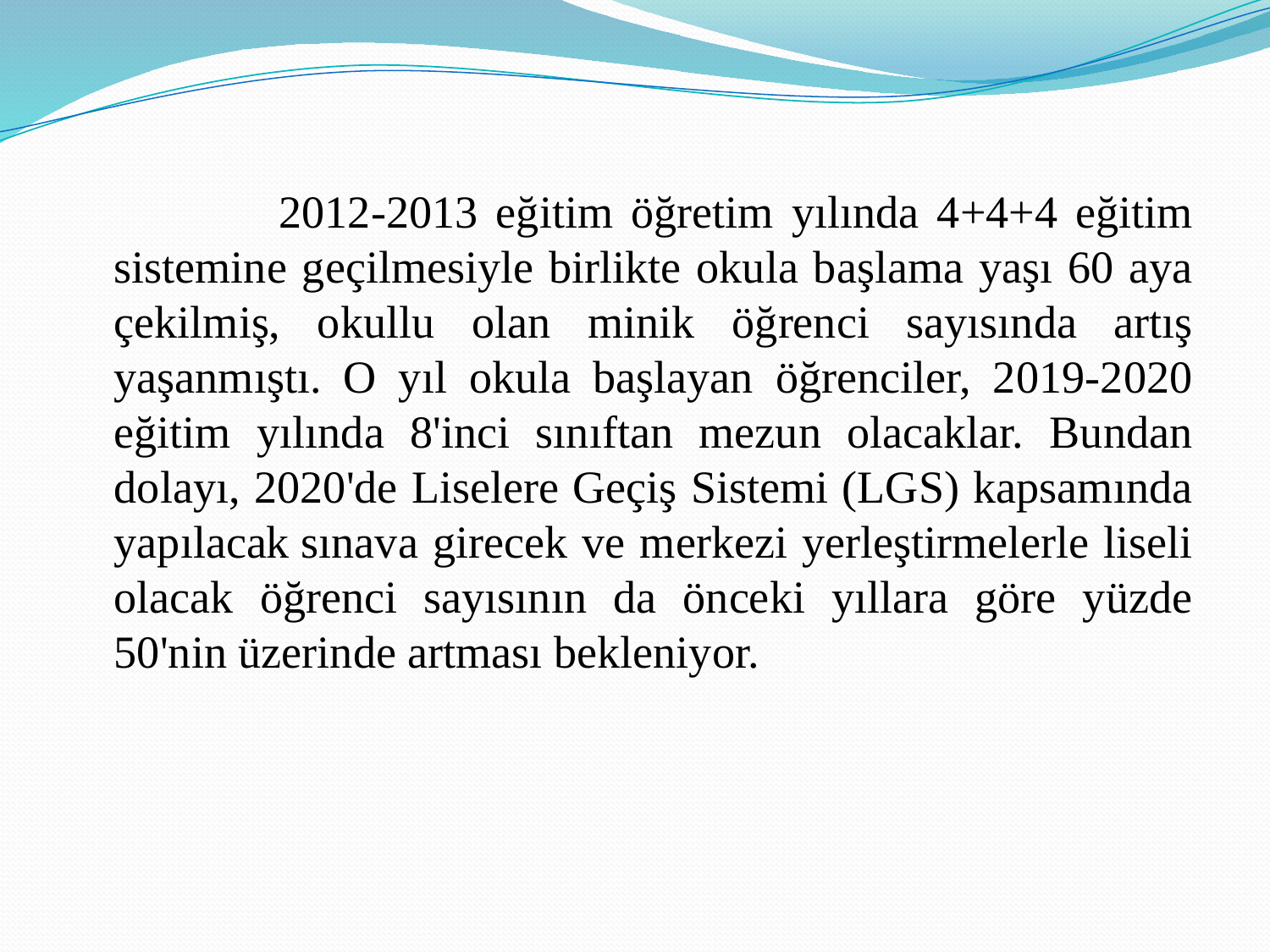

2012-2013 eğitim öğretim yılında 4+4+4 eğitim sistemine geçilmesiyle birlikte okula başlama yaşı 60 aya çekilmiş, okullu olan minik öğrenci sayısında artış yaşanmıştı. O yıl okula başlayan öğrenciler, 2019-2020 eğitim yılında 8'inci sınıftan mezun olacaklar. Bundan dolayı, 2020'de Liselere Geçiş Sistemi (LGS) kapsamında yapılacak sınava girecek ve merkezi yerleştirmelerle liseli olacak öğrenci sayısının da önceki yıllara göre yüzde 50'nin üzerinde artması bekleniyor.